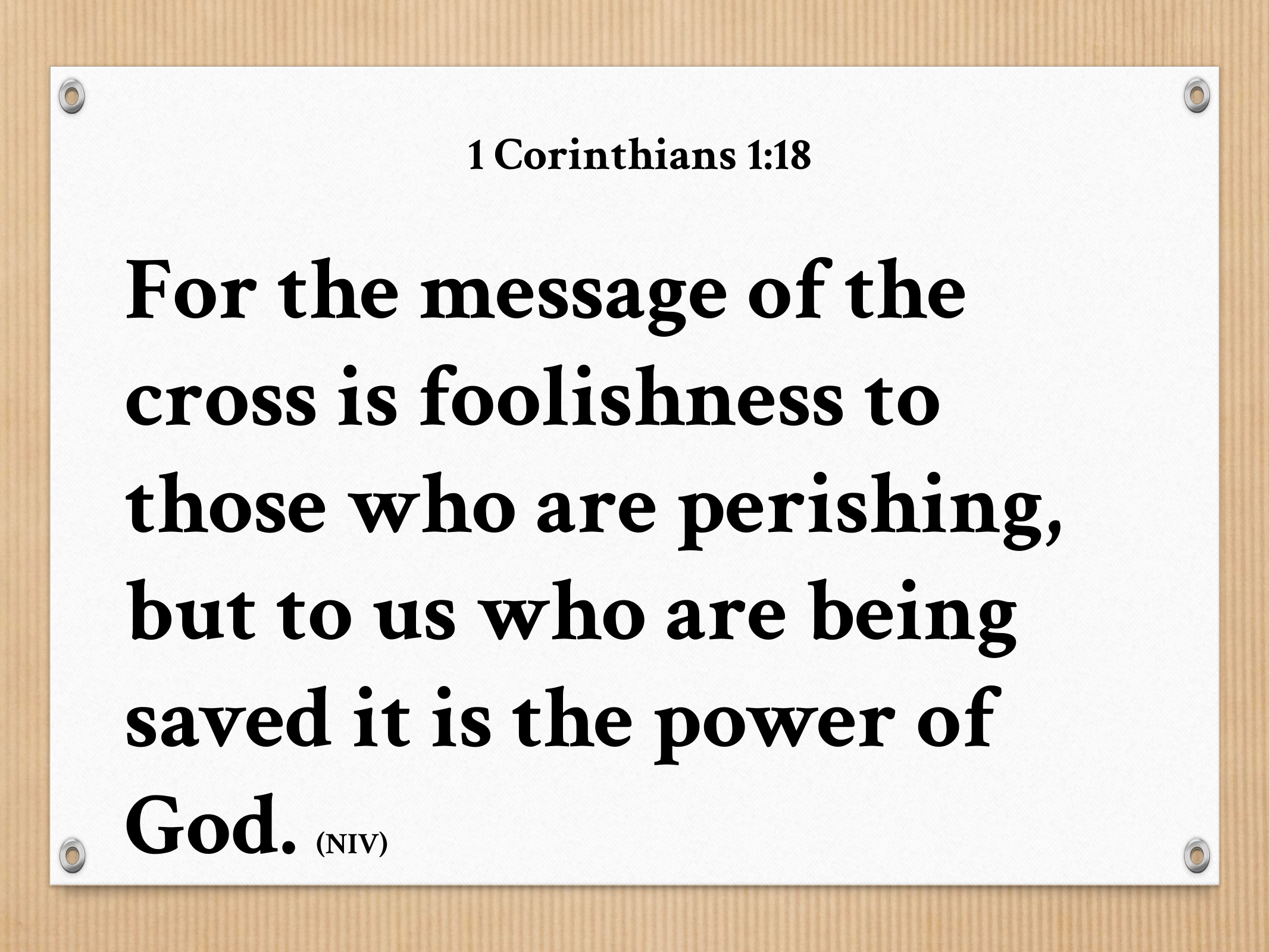

1 Corinthians 1:18

For the message of the cross is foolishness to those who are perishing, but to us who are being saved it is the power of God. (NIV)